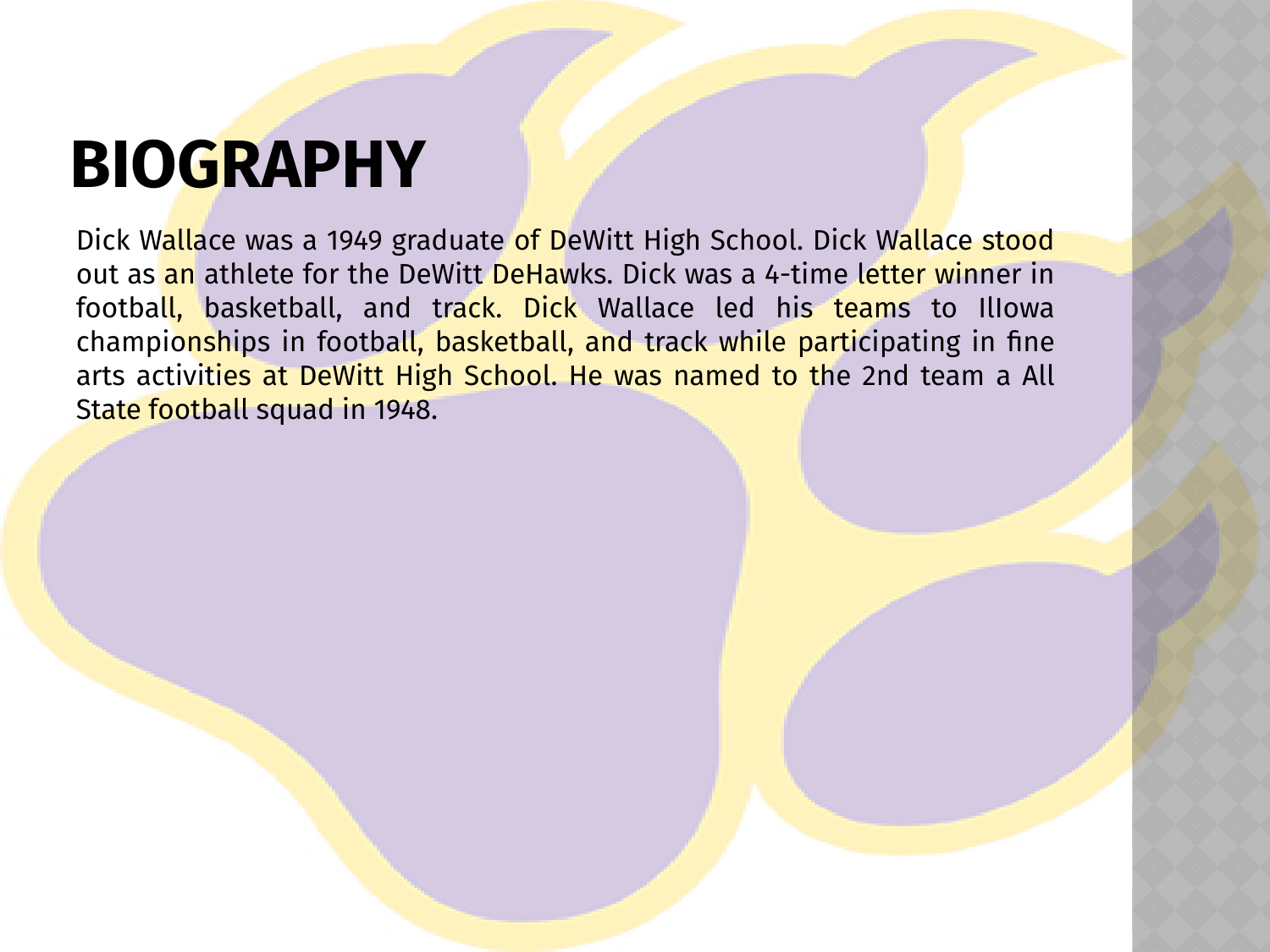

# Biography
Dick Wallace was a 1949 graduate of DeWitt High School. Dick Wallace stood out as an athlete for the DeWitt DeHawks. Dick was a 4-time letter winner in football, basketball, and track. Dick Wallace led his teams to IlIowa championships in football, basketball, and track while participating in fine arts activities at DeWitt High School. He was named to the 2nd team a All State football squad in 1948.